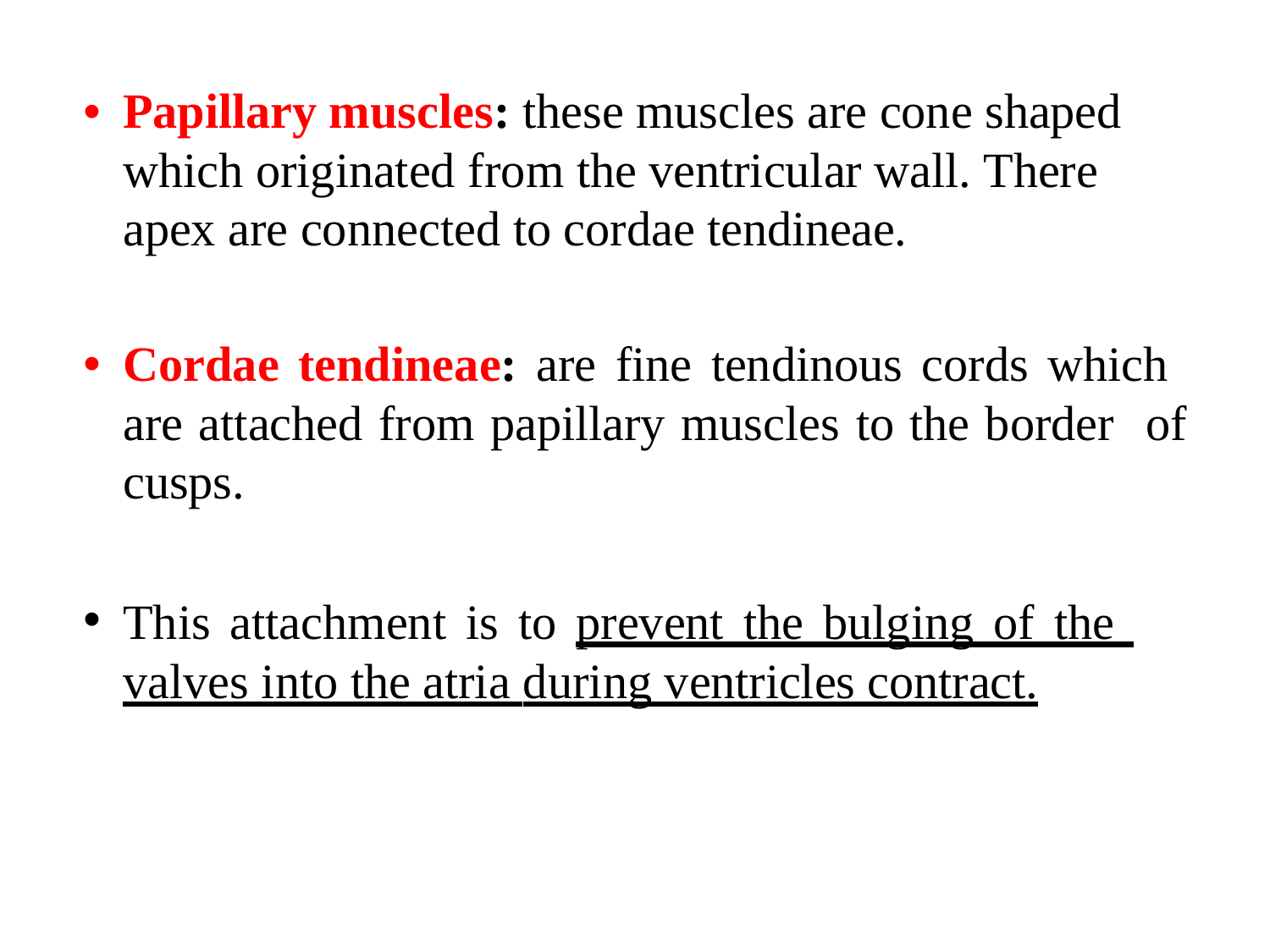

Papillary muscles: these muscles are cone shaped  which originated from the ventricular wall. There  apex are connected to cordae tendineae.

Cordae tendineae: are fine tendinous cords which  are attached from papillary muscles to the border  of cusps.

This attachment is to prevent the bulging of the  valves into the atria during ventricles contract.